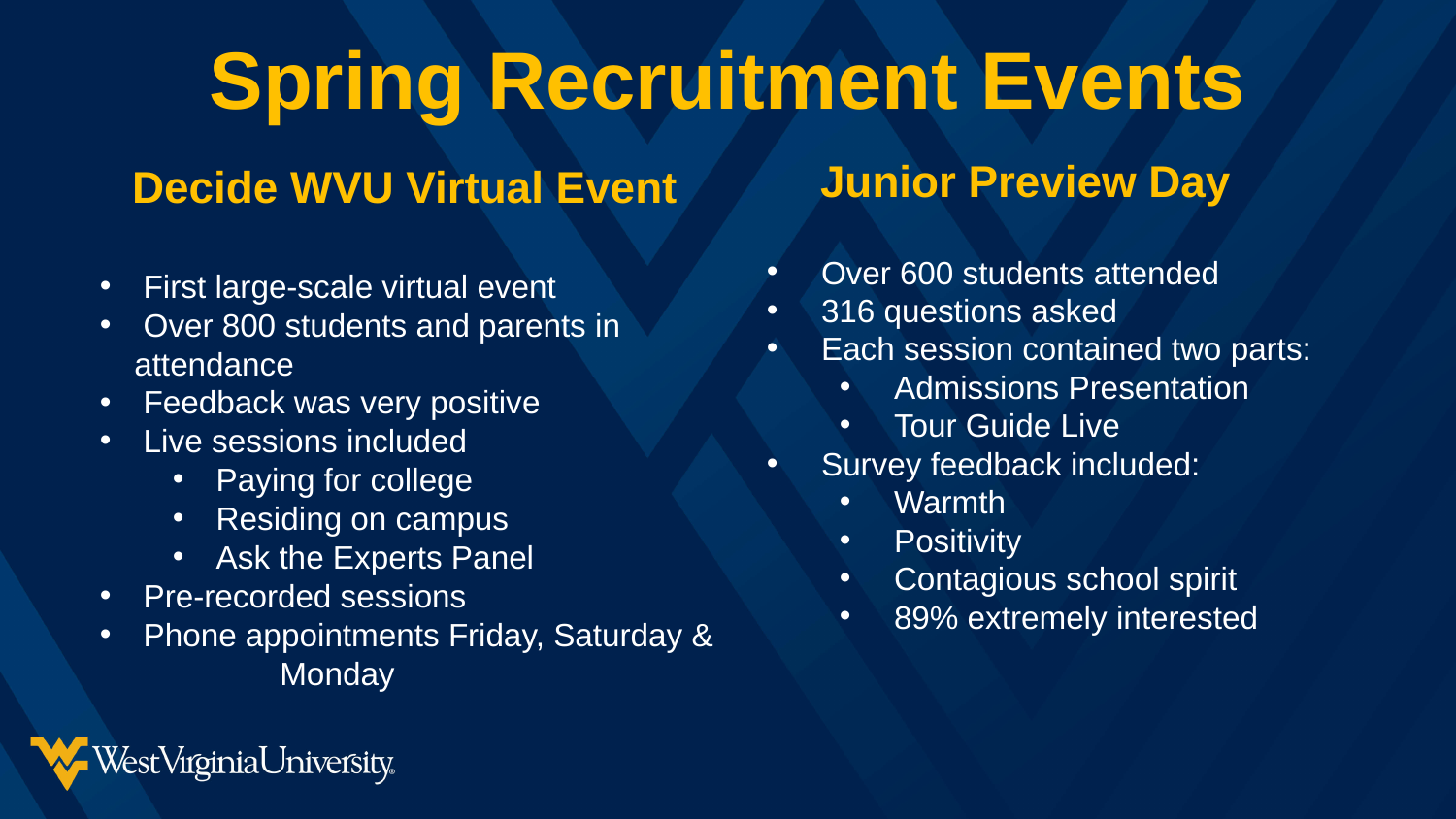

Spring Recruitment Events
Decide WVU Virtual Event

 First large-scale virtual event
 Over 800 students and parents in attendance
 Feedback was very positive
 Live sessions included
 Paying for college
 Residing on campus
 Ask the Experts Panel
 Pre-recorded sessions
 Phone appointments Friday, Saturday & 	Monday

Junior Preview Day

Over 600 students attended
316 questions asked
Each session contained two parts:
Admissions Presentation
Tour Guide Live
Survey feedback included:
Warmth
Positivity
Contagious school spirit
89% extremely interested